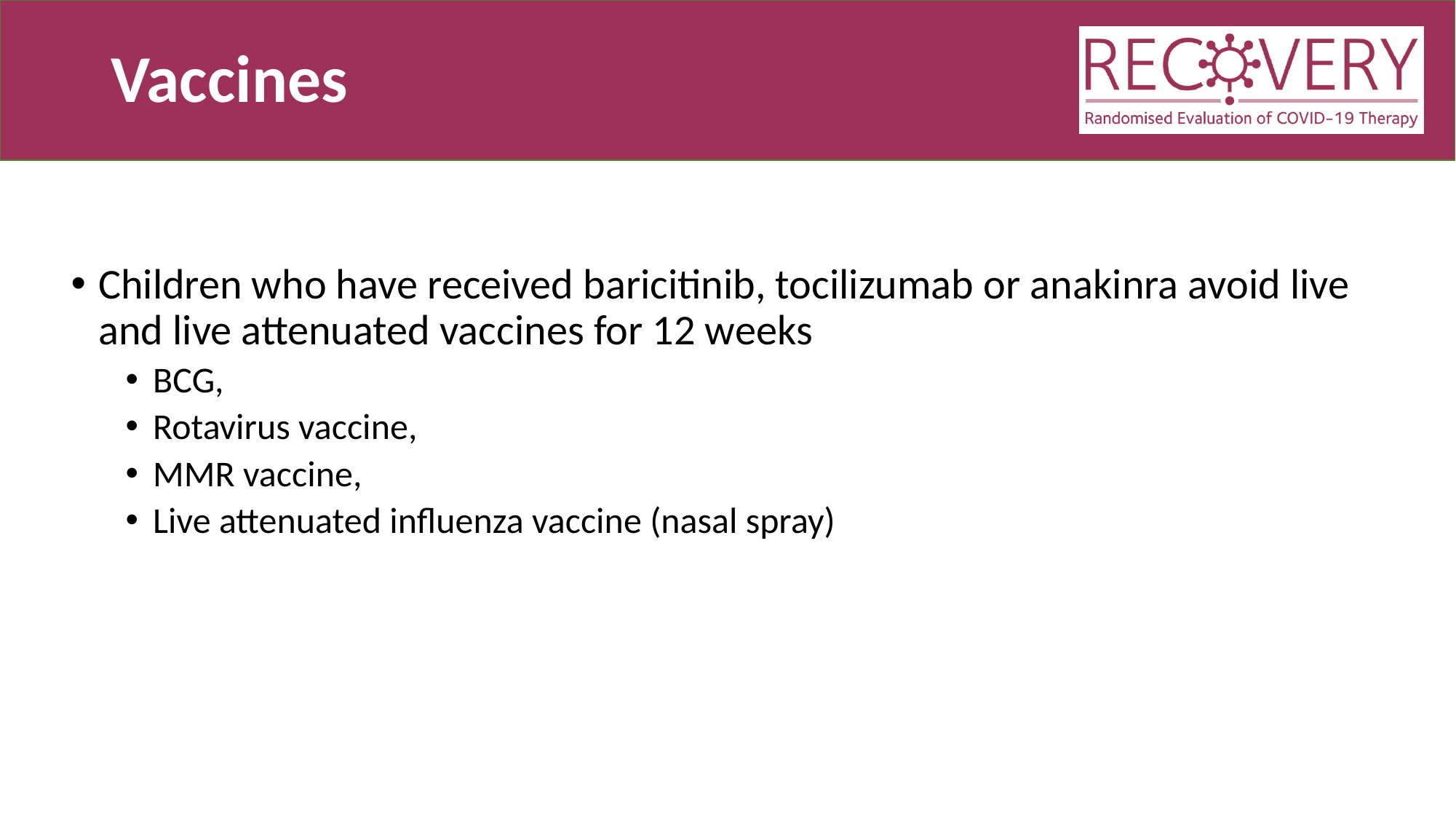

# Vaccines

Children who have received baricitinib, tocilizumab or anakinra avoid live and live attenuated vaccines for 12 weeks
BCG,
Rotavirus vaccine,
MMR vaccine,
Live attenuated influenza vaccine (nasal spray)